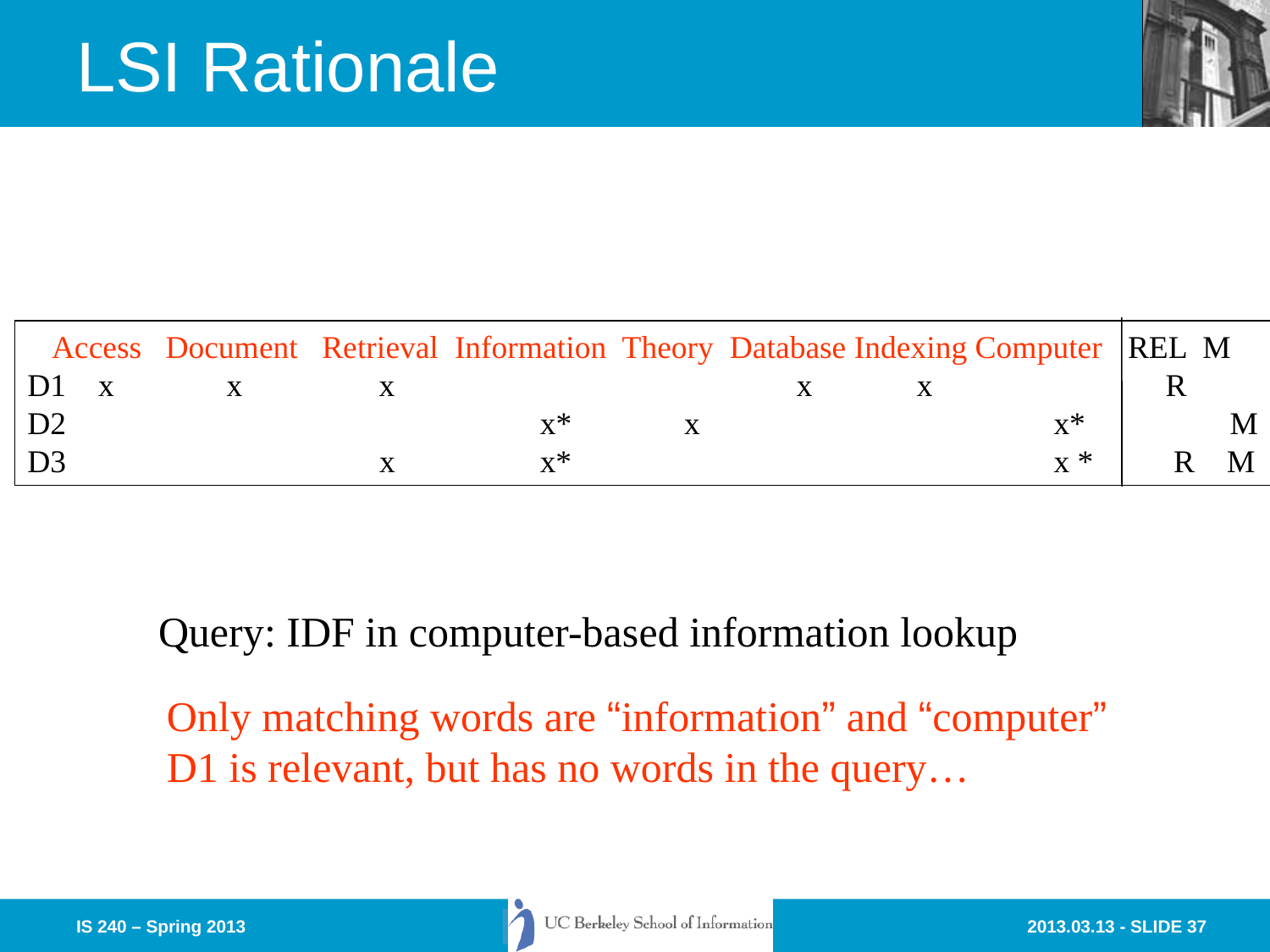

# LSI Rationale

   Access   Document   Retrieval  Information  Theory  Database Indexing Computer   REL  M
D1    x              x                 x                                                  x             x                             R
D2                                                           x*              x                                            x*                  M
D3                                       x                  x*                                                            x *          R    M
Query: IDF in computer-based information lookup
Only matching words are “information” and “computer”
D1 is relevant, but has no words in the query…
IS 240 – Spring 2013